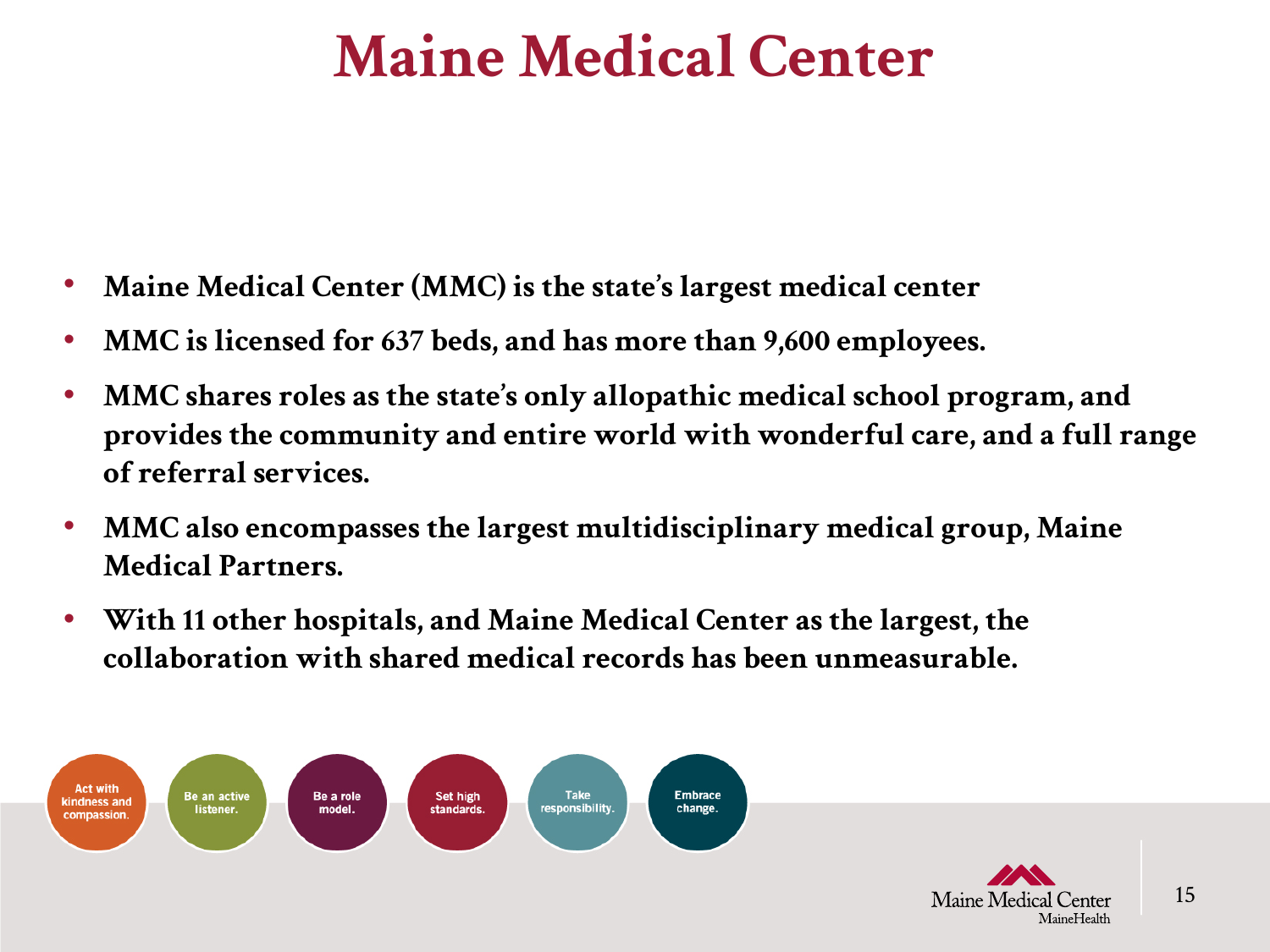

# Maine Medical Center
Maine Medical Center (MMC) is the state’s largest medical center
MMC is licensed for 637 beds, and has more than 9,600 employees.
MMC shares roles as the state’s only allopathic medical school program, and provides the community and entire world with wonderful care, and a full range of referral services.
MMC also encompasses the largest multidisciplinary medical group, Maine Medical Partners.
With 11 other hospitals, and Maine Medical Center as the largest, the collaboration with shared medical records has been unmeasurable.

15